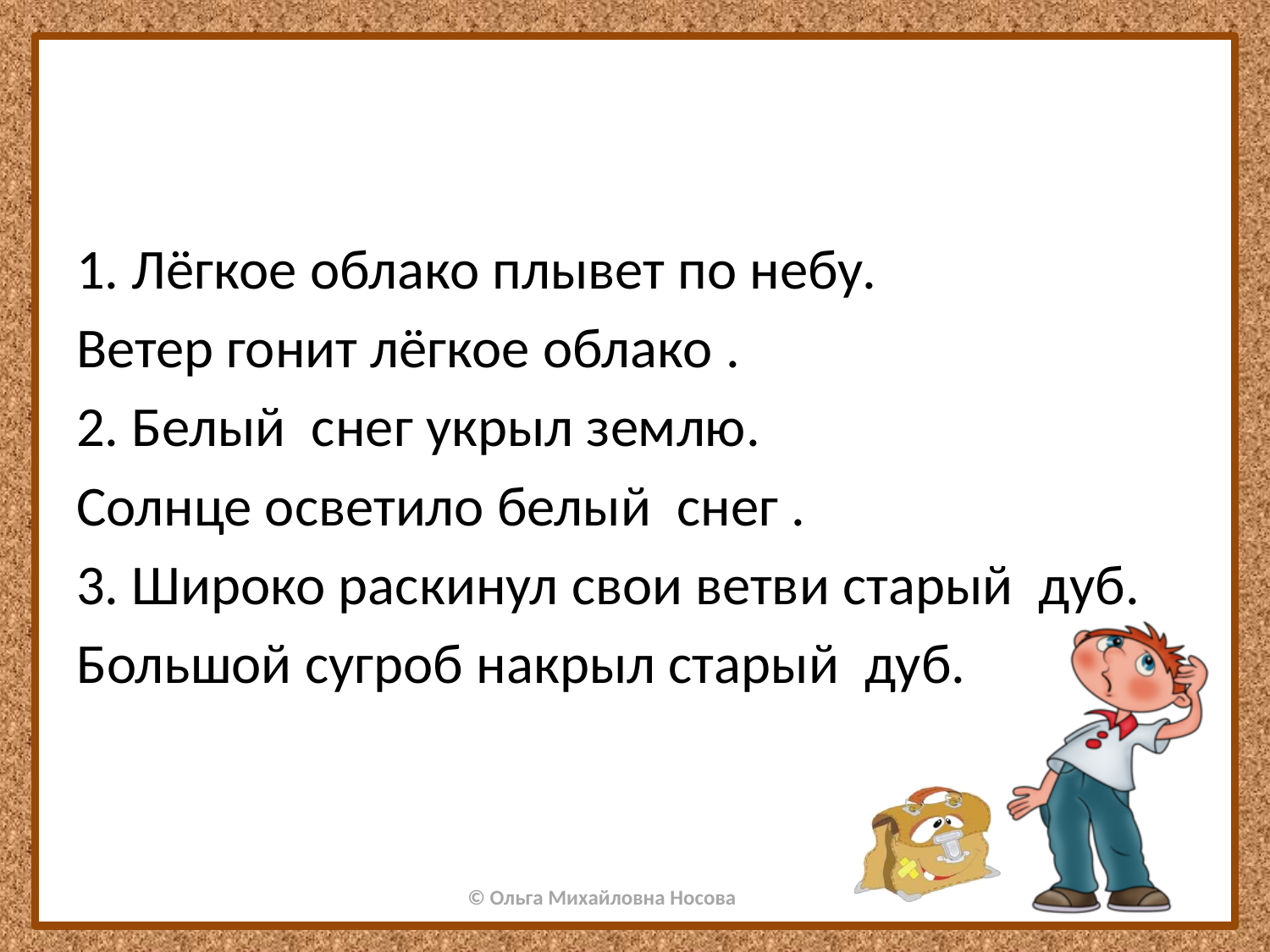

#
1. Лёгкое облако плывет по небу.
Ветер гонит лёгкое облако .
2. Белый  снег укрыл землю.
Солнце осветило белый  снег .
3. Широко раскинул свои ветви старый  дуб.
Большой сугроб накрыл старый  дуб.